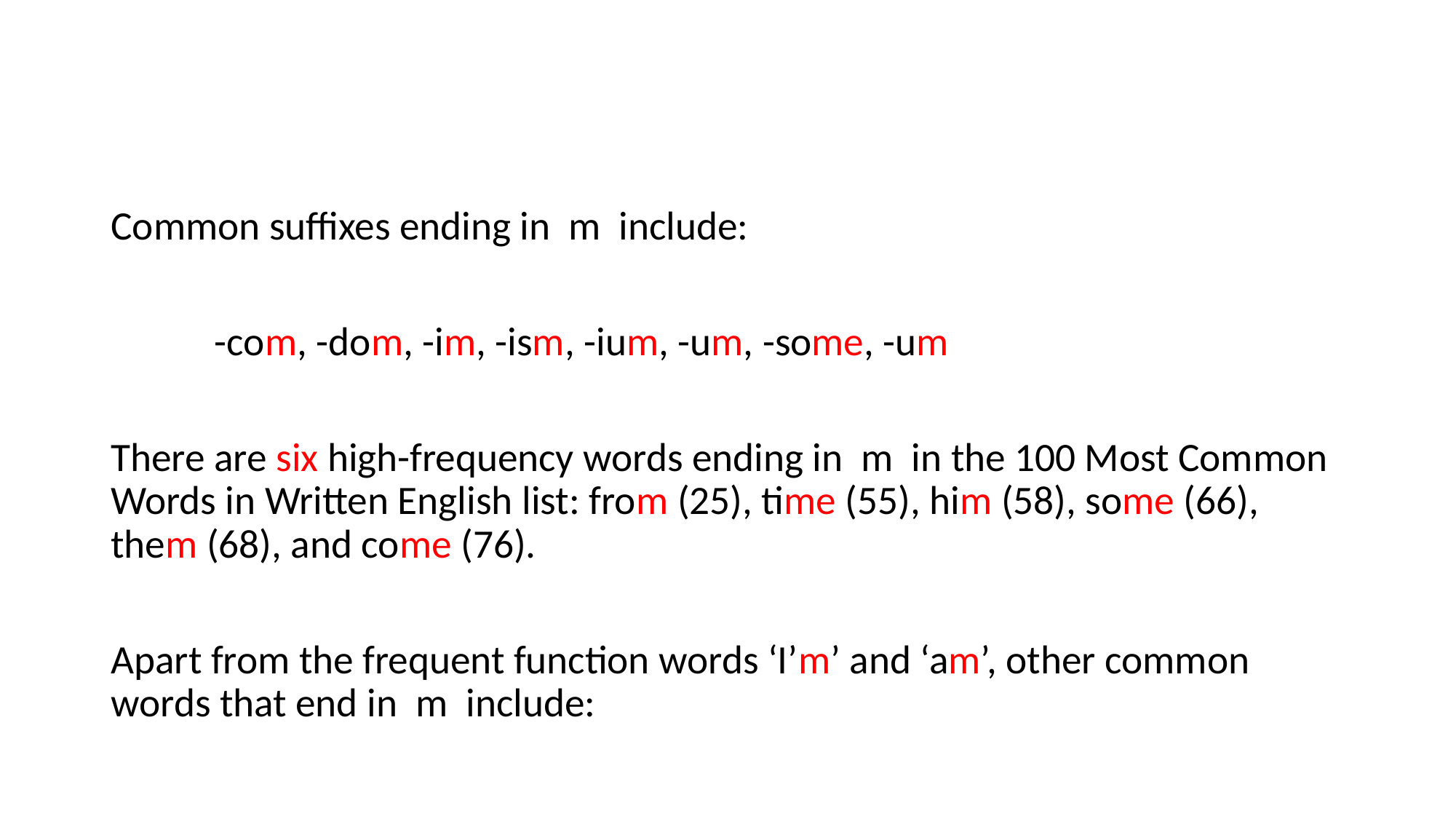

Common suffixes ending in  m  include:

	-com, -dom, -im, -ism, -ium, -um, -some, -um

There are six high-frequency words ending in  m  in the 100 Most Common Words in Written English list: from (25), time (55), him (58), some (66), them (68), and come (76).

Apart from the frequent function words ‘I’m’ and ‘am’, other common words that end in  m  include: